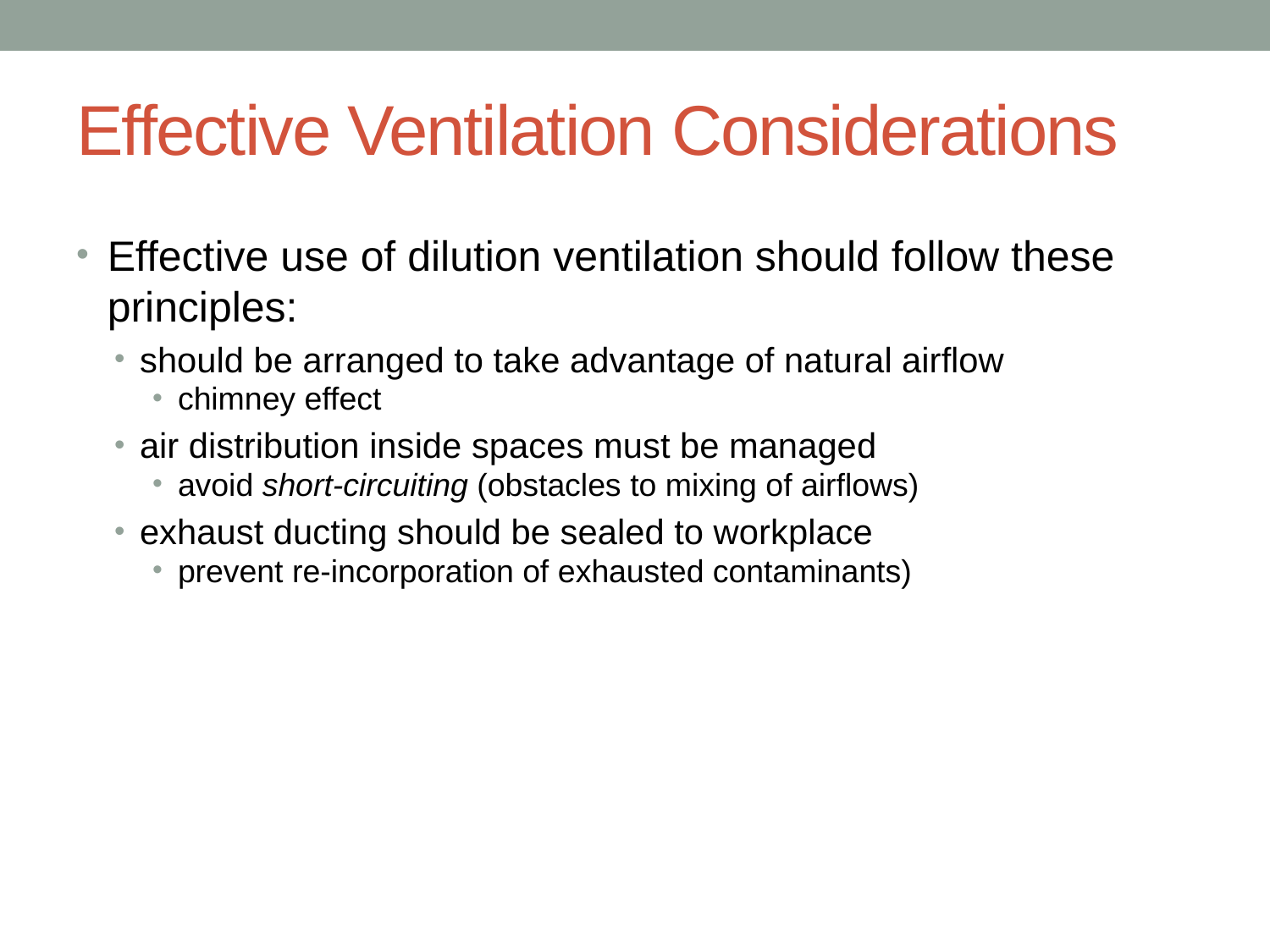

# Effective Ventilation Considerations
Effective use of dilution ventilation should follow these principles:
should be arranged to take advantage of natural airflow
chimney effect
air distribution inside spaces must be managed
avoid short-circuiting (obstacles to mixing of airflows)
exhaust ducting should be sealed to workplace
prevent re-incorporation of exhausted contaminants)